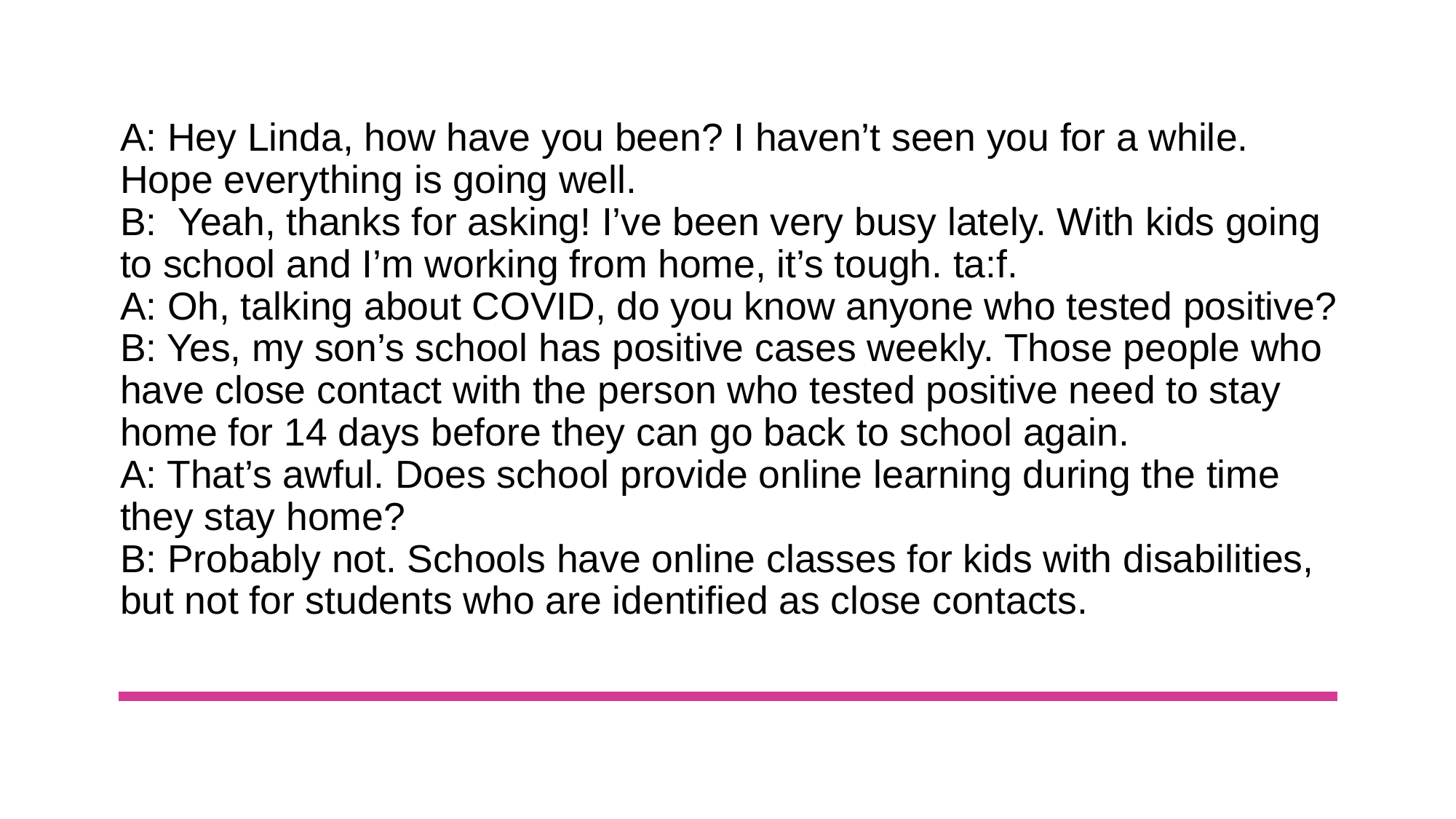

# A: Hey Linda, how have you been? I haven’t seen you for a while. Hope everything is going well. B:  Yeah, thanks for asking! I’ve been very busy lately. With kids going to school and I’m working from home, it’s tough. ta:f. A: Oh, talking about COVID, do you know anyone who tested positive? B: Yes, my son’s school has positive cases weekly. Those people who have close contact with the person who tested positive need to stay home for 14 days before they can go back to school again. A: That’s awful. Does school provide online learning during the time they stay home? B: Probably not. Schools have online classes for kids with disabilities, but not for students who are identified as close contacts.